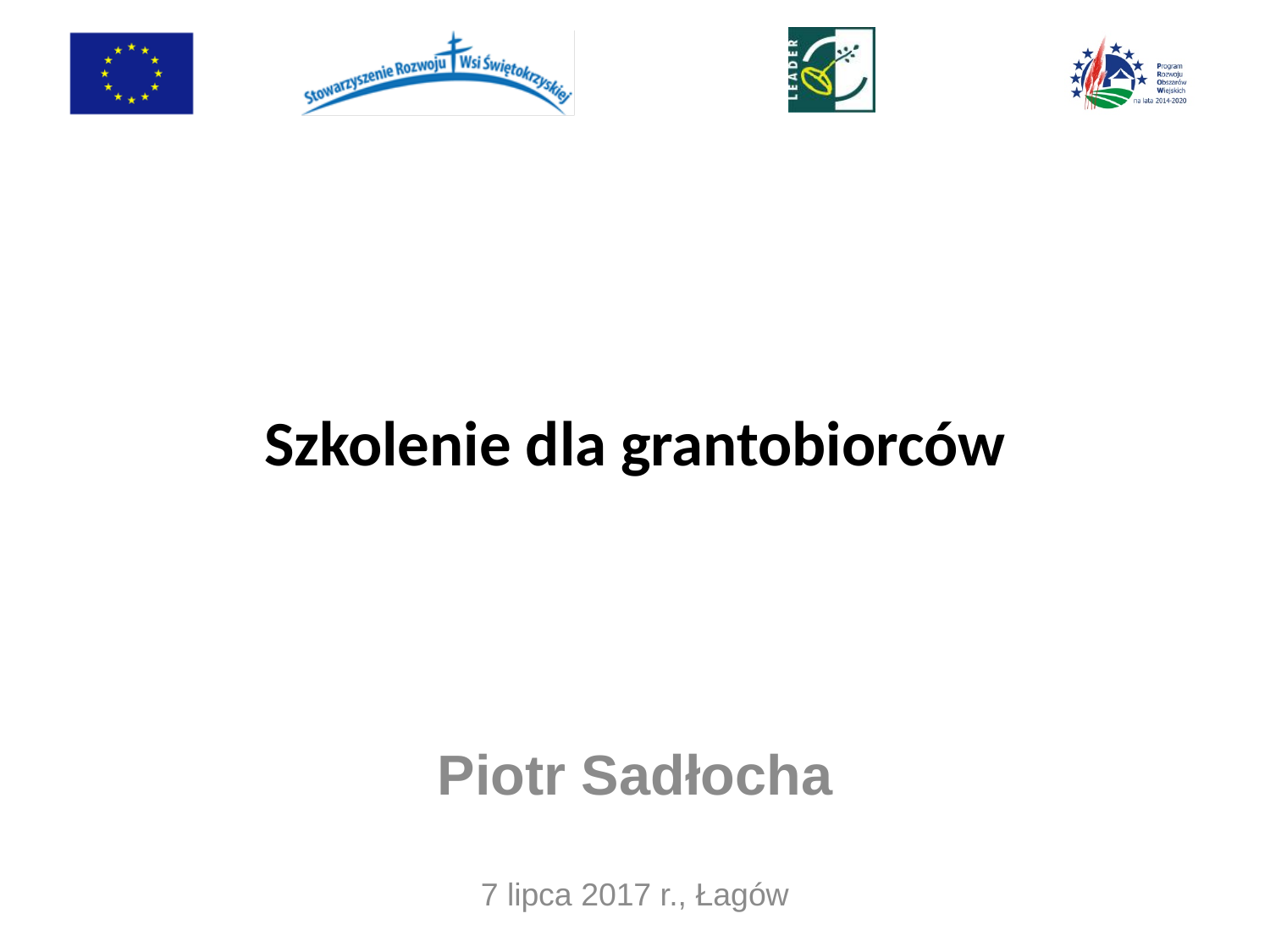

# Szkolenie dla grantobiorców
Piotr Sadłocha

7 lipca 2017 r., Łagów